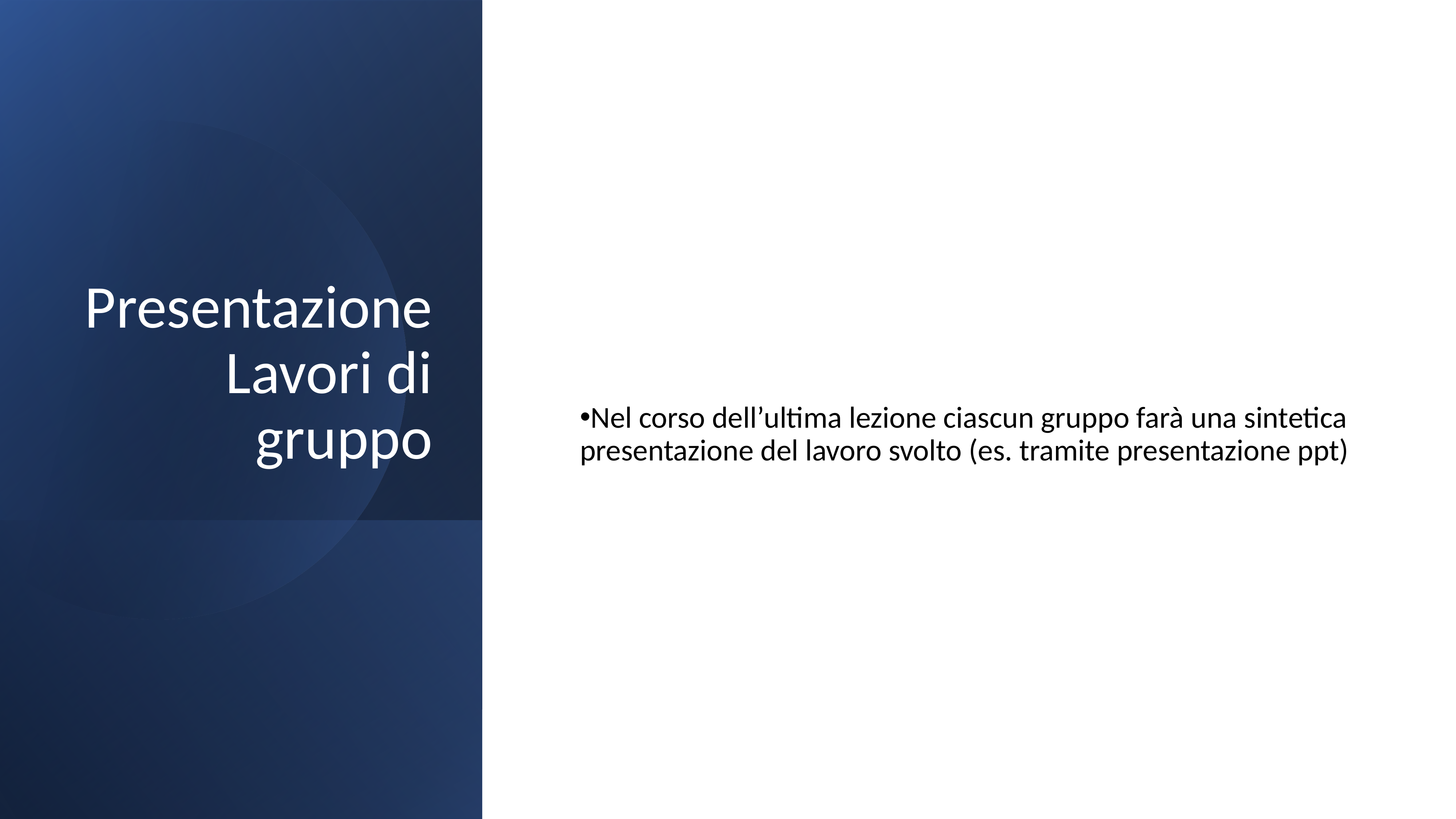

# Presentazione Lavori di gruppo

Nel corso dell’ultima lezione ciascun gruppo farà una sintetica presentazione del lavoro svolto (es. tramite presentazione ppt)